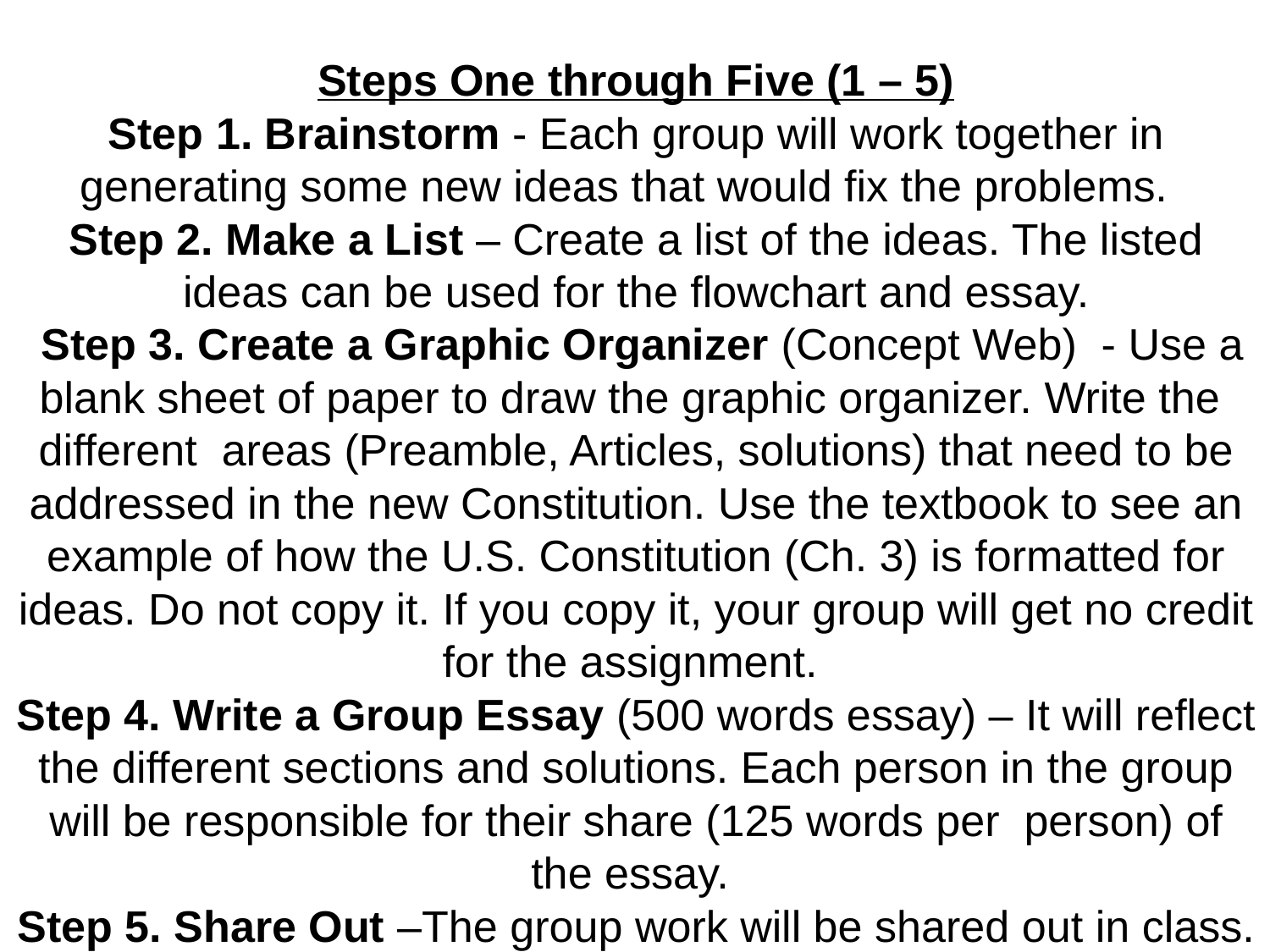

# Steps One through Five (1 – 5) Step 1. Brainstorm - Each group will work together in generating some new ideas that would fix the problems. Step 2. Make a List – Create a list of the ideas. The listed ideas can be used for the flowchart and essay. Step 3. Create a Graphic Organizer (Concept Web)  - Use a blank sheet of paper to draw the graphic organizer. Write the  different  areas (Preamble, Articles, solutions) that need to be addressed in the new Constitution. Use the textbook to see an example of how the U.S. Constitution (Ch. 3) is formatted for ideas. Do not copy it. If you copy it, your group will get no credit for the assignment. Step 4. Write a Group Essay (500 words essay) – It will reflect the different sections and solutions. Each person in the group will be responsible for their share (125 words per  person) of the essay. Step 5. Share Out –The group work will be shared out in class.